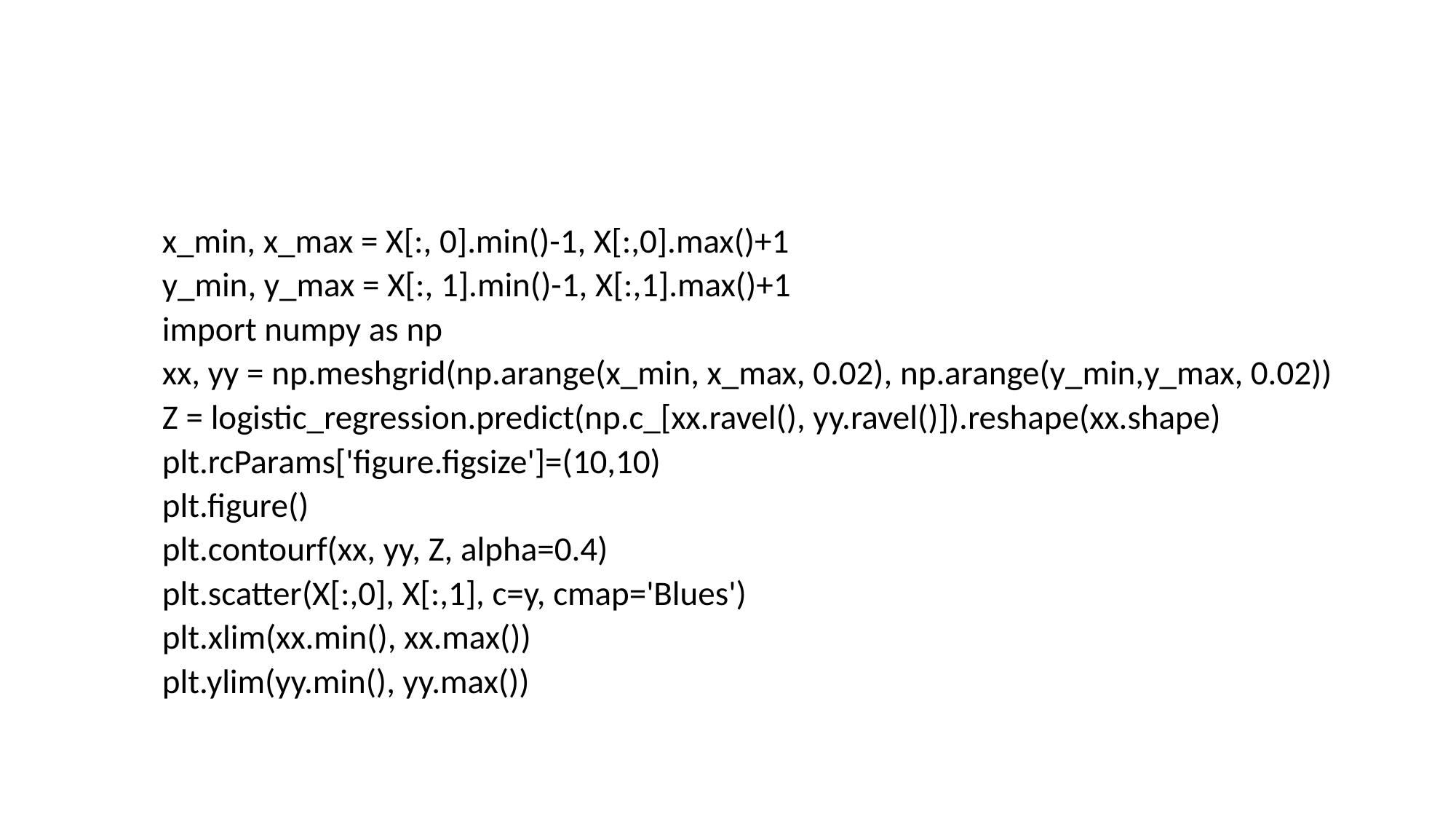

#
x_min, x_max = X[:, 0].min()-1, X[:,0].max()+1
y_min, y_max = X[:, 1].min()-1, X[:,1].max()+1
import numpy as np
xx, yy = np.meshgrid(np.arange(x_min, x_max, 0.02), np.arange(y_min,y_max, 0.02))
Z = logistic_regression.predict(np.c_[xx.ravel(), yy.ravel()]).reshape(xx.shape)
plt.rcParams['figure.figsize']=(10,10)
plt.figure()
plt.contourf(xx, yy, Z, alpha=0.4)
plt.scatter(X[:,0], X[:,1], c=y, cmap='Blues')
plt.xlim(xx.min(), xx.max())
plt.ylim(yy.min(), yy.max())